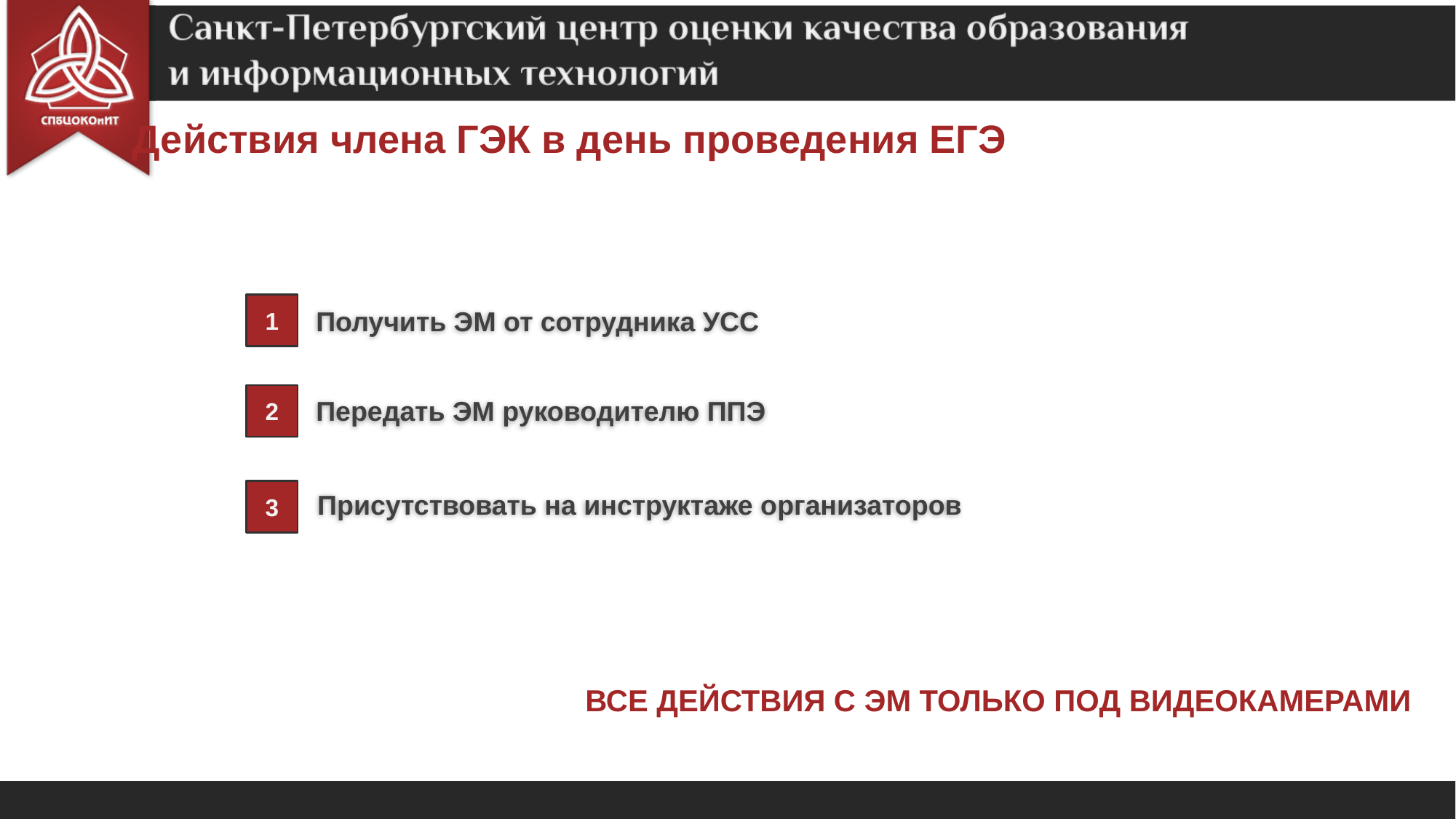

Действия члена ГЭК в день проведения ЕГЭ
1
Получить ЭМ от сотрудника УСС
Передать ЭМ руководителю ППЭ
2
Присутствовать на инструктаже организаторов
3
ВСЕ ДЕЙСТВИЯ С ЭМ ТОЛЬКО ПОД ВИДЕОКАМЕРАМИ